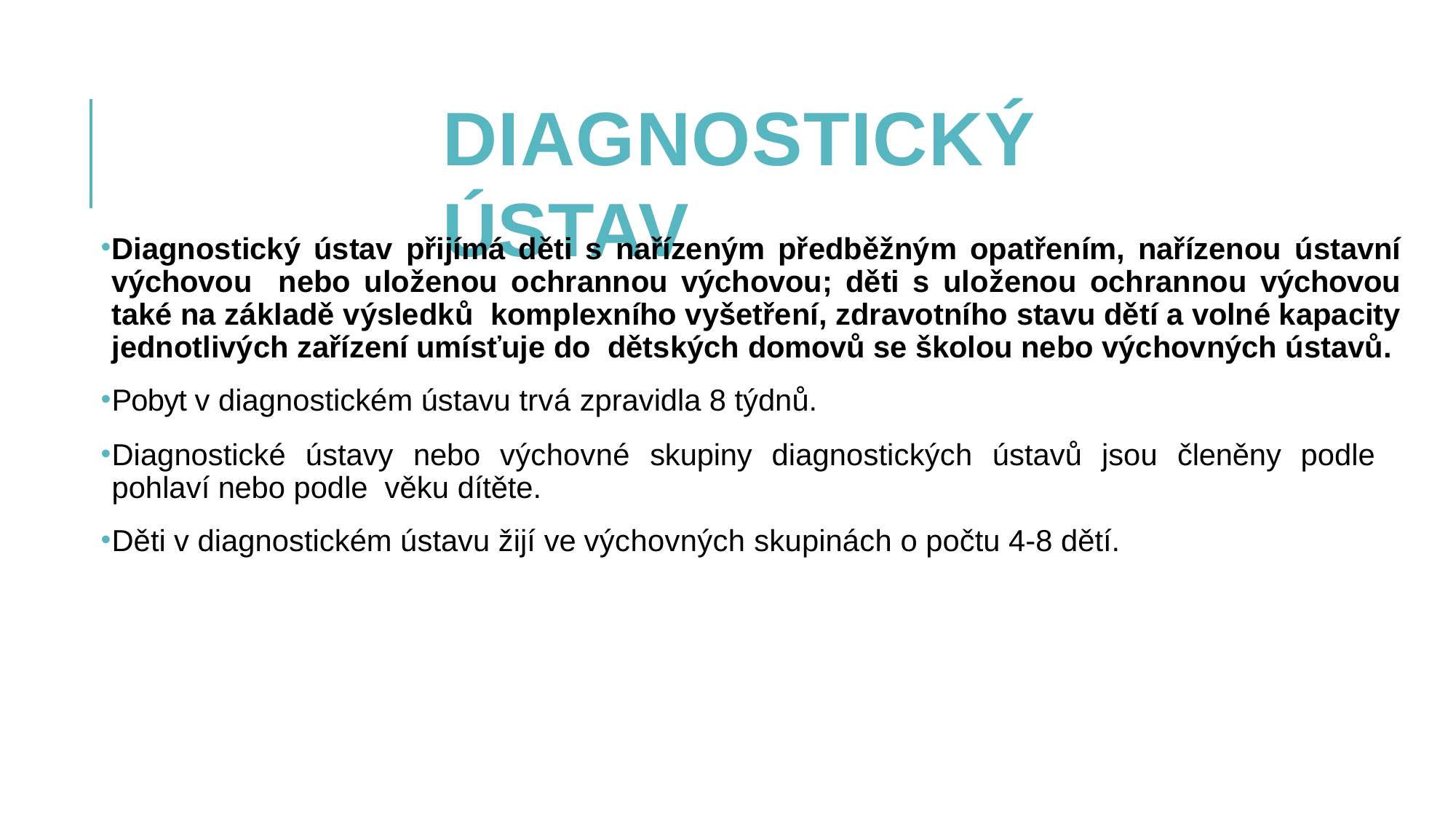

# DIAGNOSTICKÝ ÚSTAV
Diagnostický ústav přijímá děti s nařízeným předběžným opatřením, nařízenou ústavní výchovou  nebo uloženou ochrannou výchovou; děti s uloženou ochrannou výchovou také na základě výsledků  komplexního vyšetření, zdravotního stavu dětí a volné kapacity jednotlivých zařízení umísťuje do  dětských domovů se školou nebo výchovných ústavů.
Pobyt v diagnostickém ústavu trvá zpravidla 8 týdnů.
Diagnostické ústavy nebo výchovné skupiny diagnostických ústavů jsou členěny podle pohlaví nebo podle  věku dítěte.
Děti v diagnostickém ústavu žijí ve výchovných skupinách o počtu 4-8 dětí.